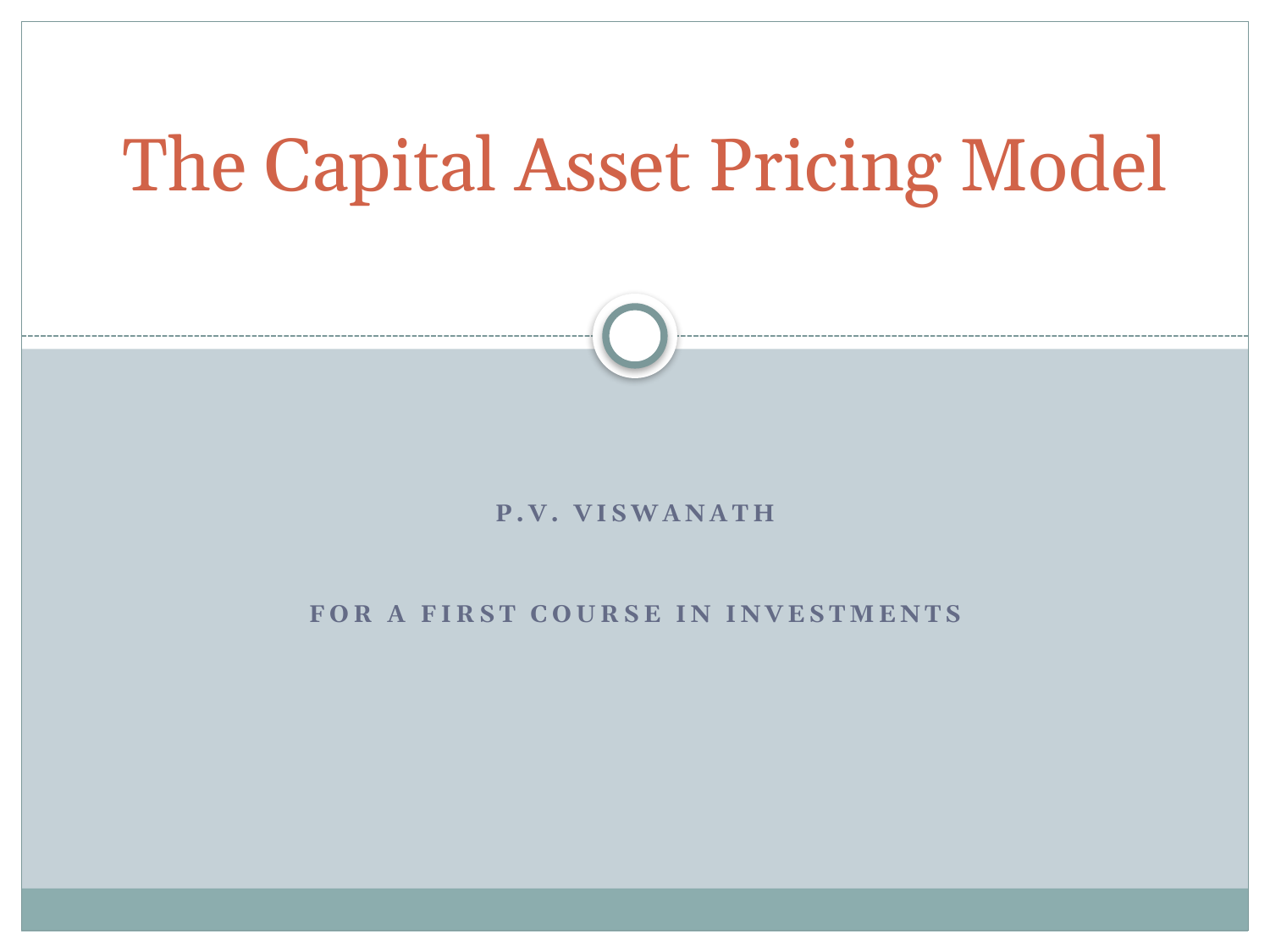

# The Capital Asset Pricing Model

P.V. Viswanath

For a First Course in INvestments